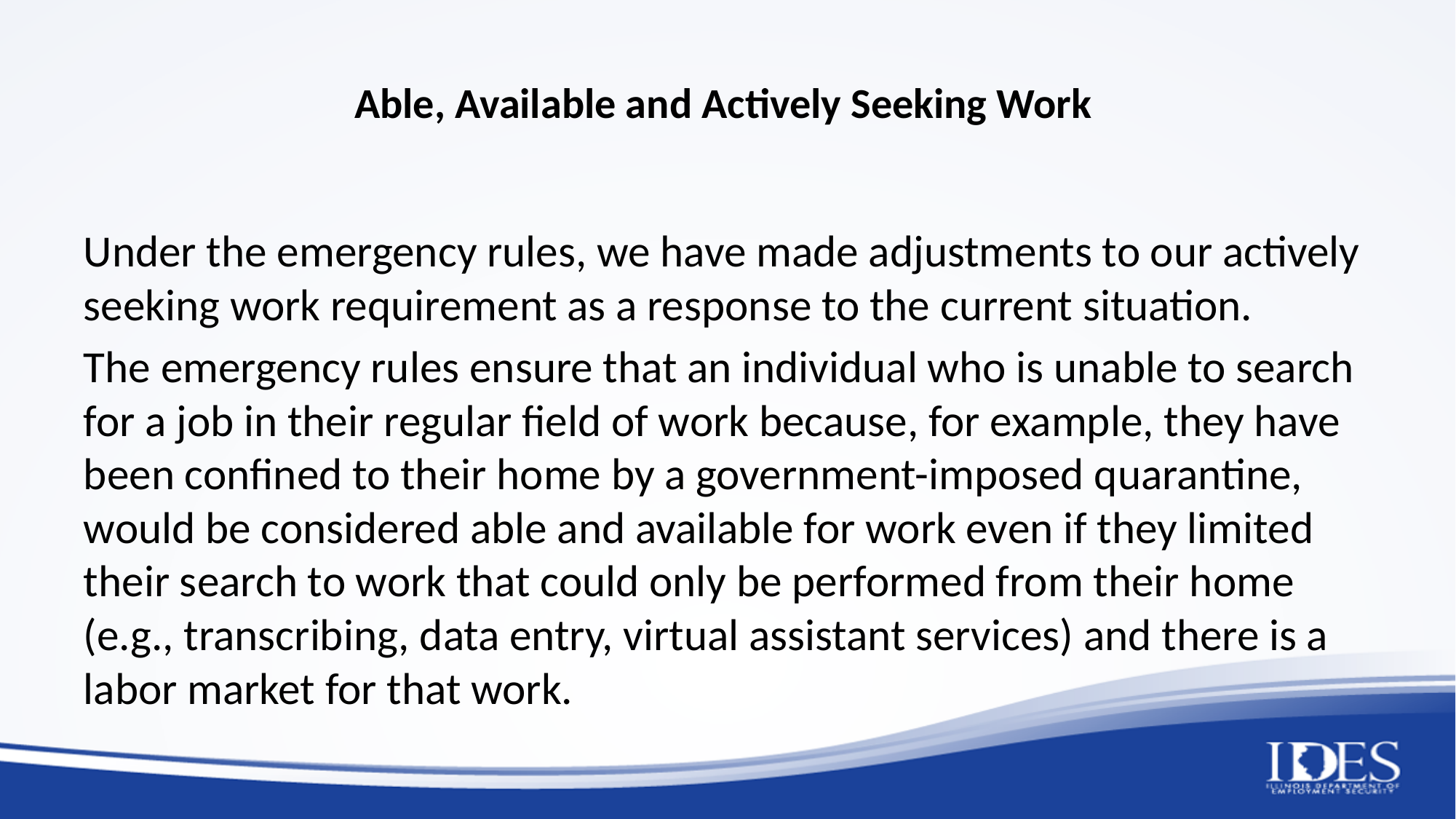

# Able, Available and Actively Seeking Work

Under the emergency rules, we have made adjustments to our actively seeking work requirement as a response to the current situation.
The emergency rules ensure that an individual who is unable to search for a job in their regular field of work because, for example, they have been confined to their home by a government-imposed quarantine, would be considered able and available for work even if they limited their search to work that could only be performed from their home (e.g., transcribing, data entry, virtual assistant services) and there is a labor market for that work.